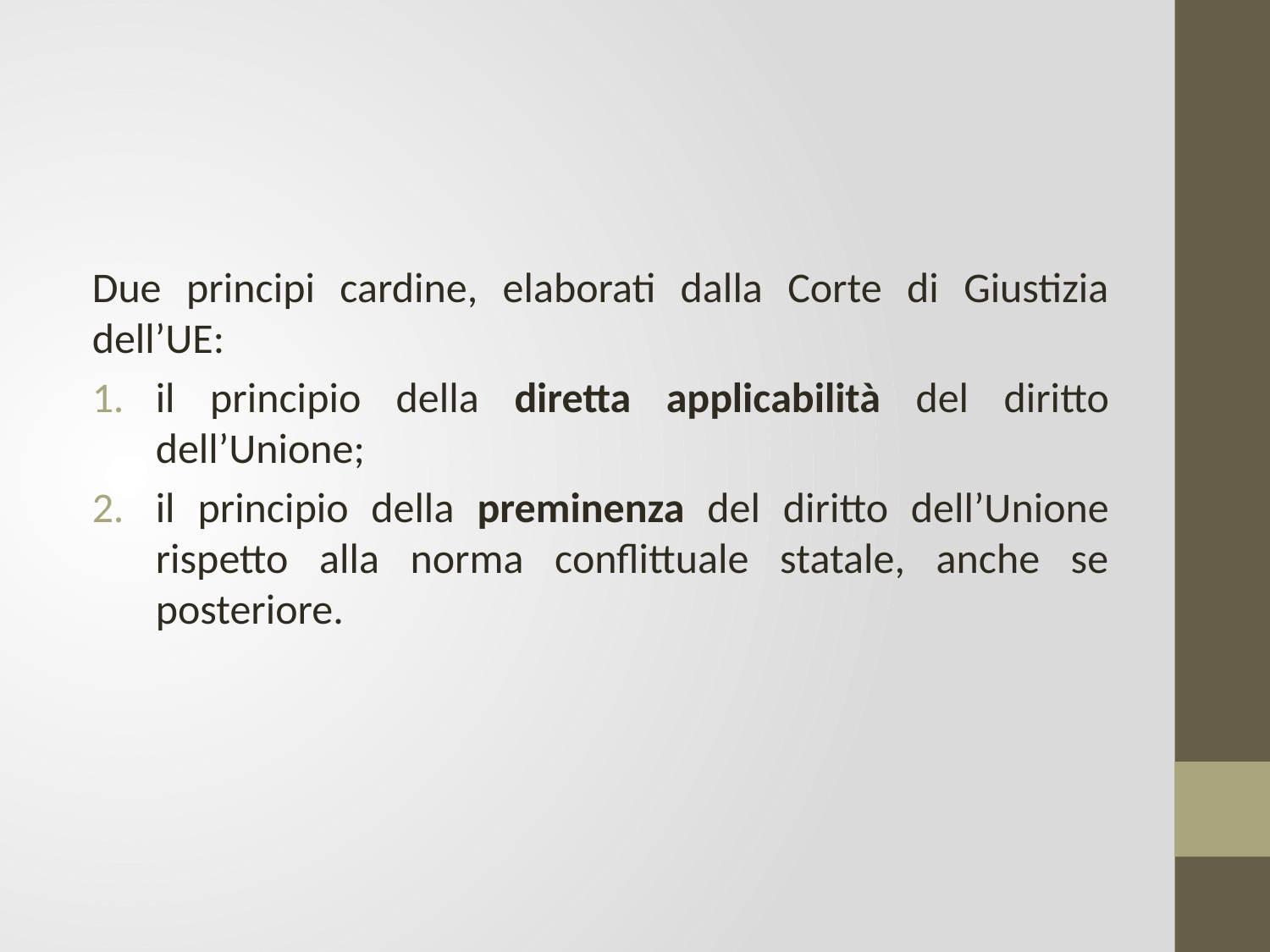

Due principi cardine, elaborati dalla Corte di Giustizia dell’UE:
il principio della diretta applicabilità del diritto dell’Unione;
il principio della preminenza del diritto dell’Unione rispetto alla norma conflittuale statale, anche se posteriore.